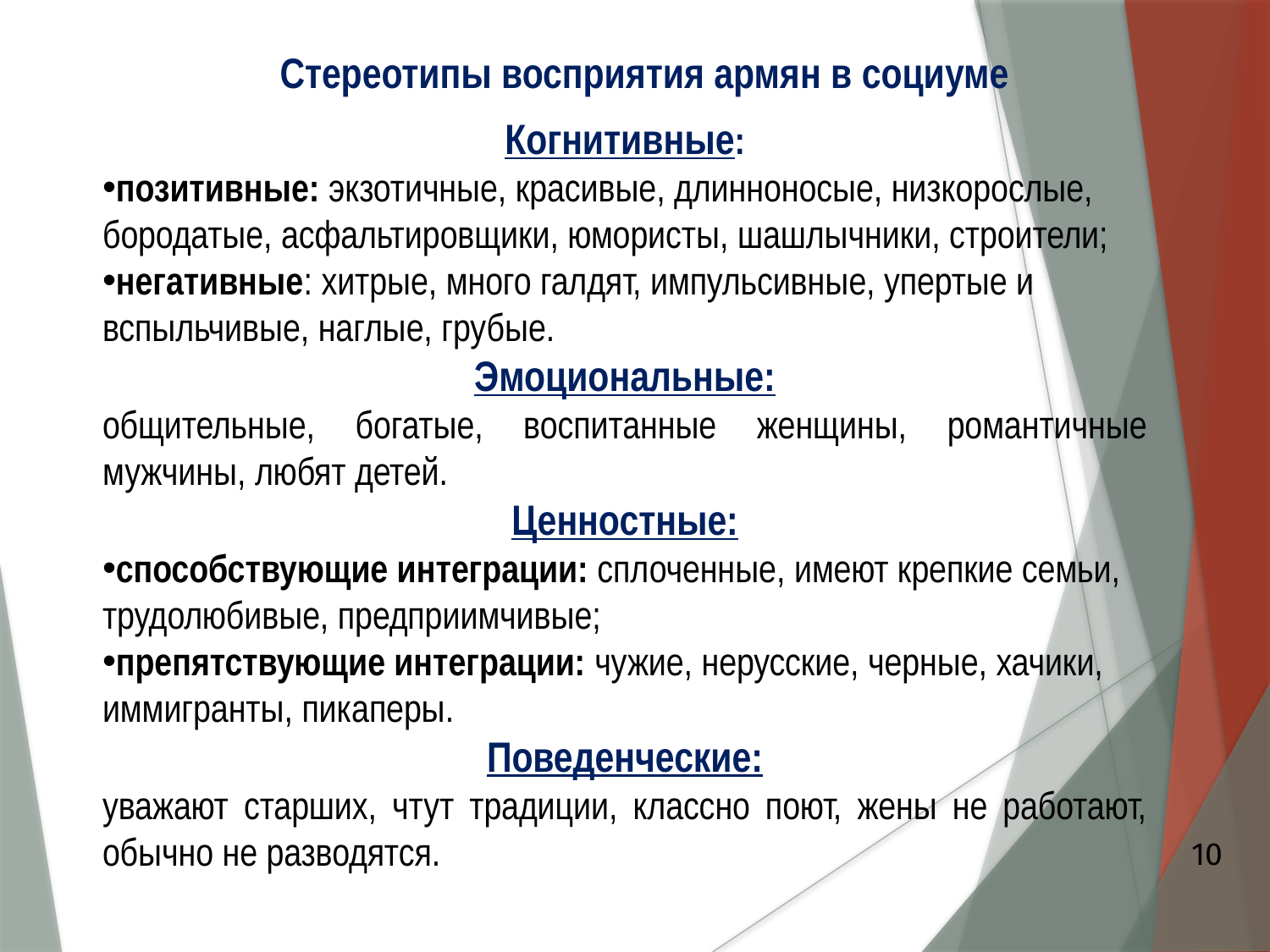

Стереотипы восприятия армян в социуме
Когнитивные:
позитивные: экзотичные, красивые, длинноносые, низкорослые, бородатые, асфальтировщики, юмористы, шашлычники, строители;
негативные: хитрые, много галдят, импульсивные, упертые и вспыльчивые, наглые, грубые.
Эмоциональные:
общительные, богатые, воспитанные женщины, романтичные мужчины, любят детей.
Ценностные:
способствующие интеграции: сплоченные, имеют крепкие семьи, трудолюбивые, предприимчивые;
препятствующие интеграции: чужие, нерусские, черные, хачики, иммигранты, пикаперы.
Поведенческие:
уважают старших, чтут традиции, классно поют, жены не работают, обычно не разводятся.
10